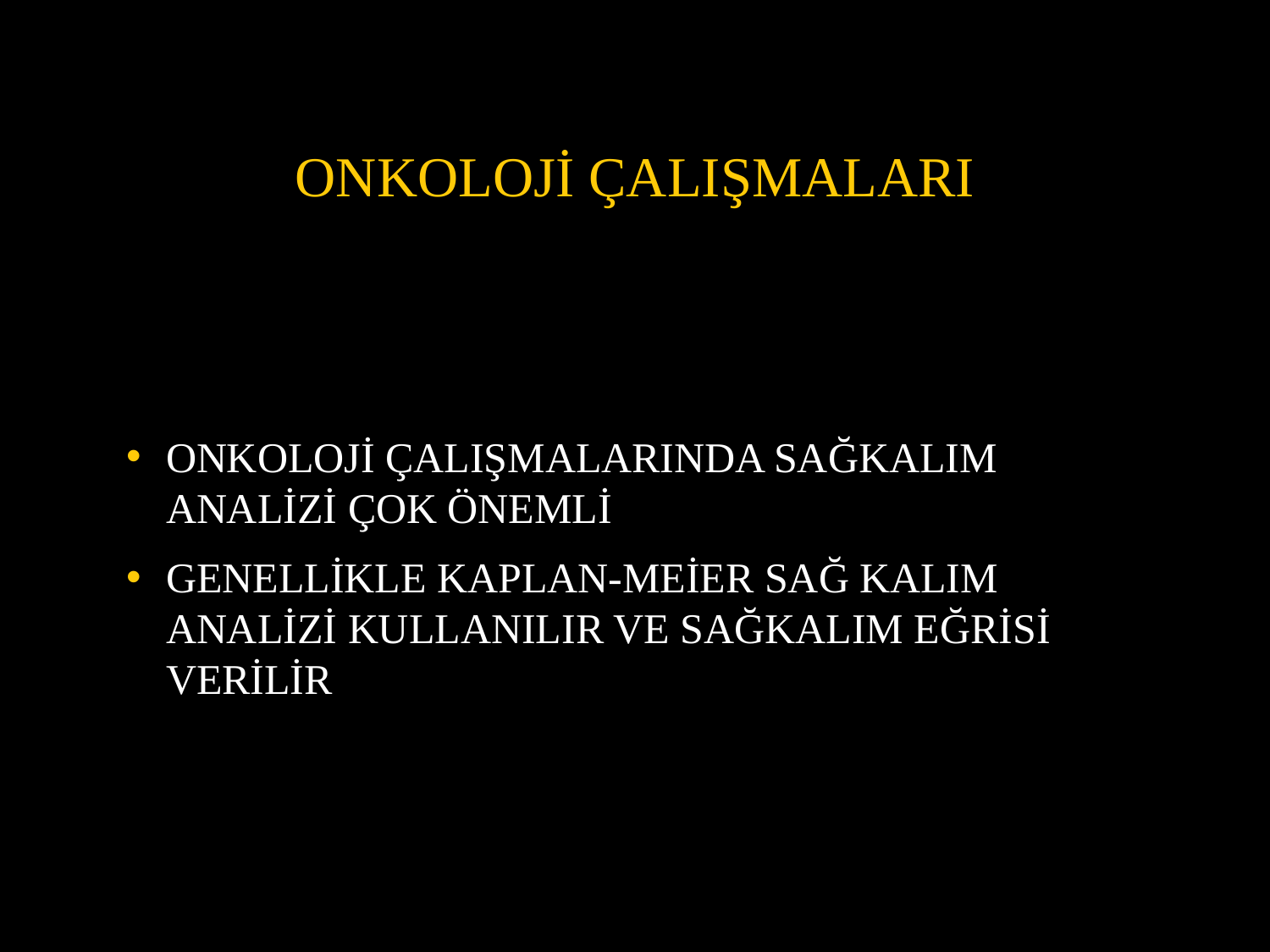

# Onkoloji çalışmaları
Onkoloji çalışmalarında SAĞKALIM analizi çok önemli
Genellikle Kaplan-Meier sağ kalım analizi kullanılır ve sağkalım eğrisi verilir